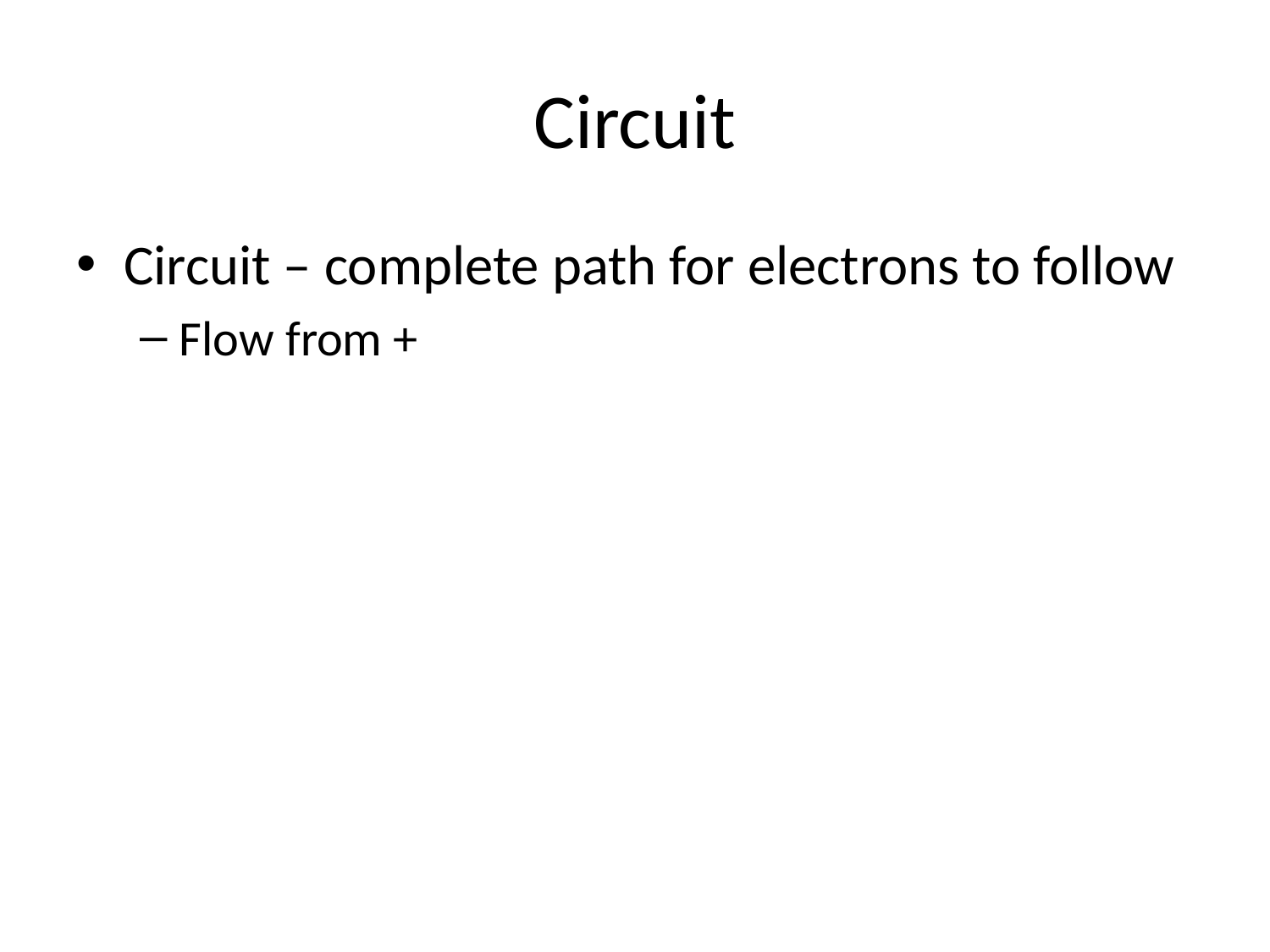

# Circuit
Circuit – complete path for electrons to follow
Flow from +